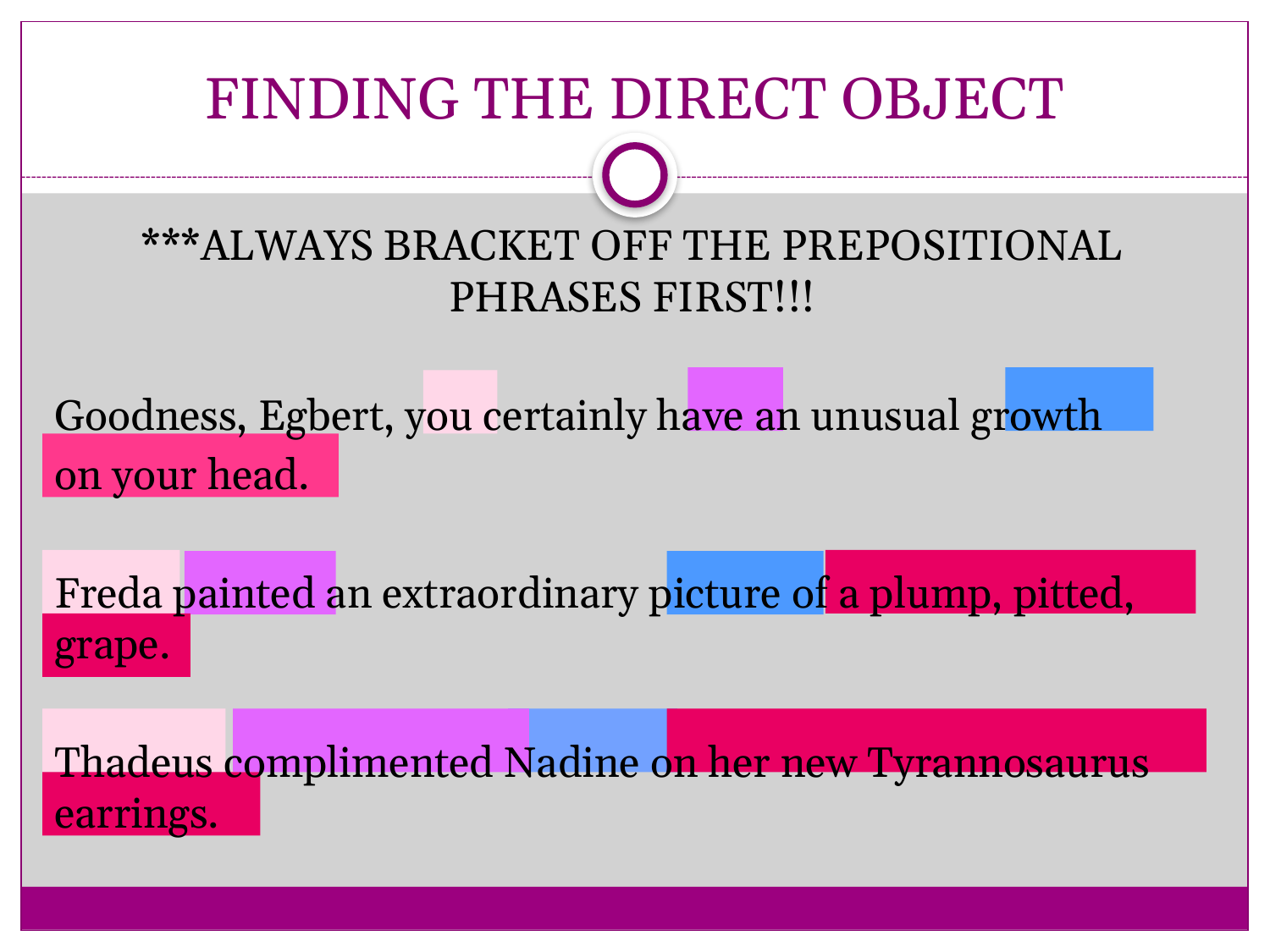

# FINDING THE DIRECT OBJECT
***ALWAYS BRACKET OFF THE PREPOSITIONAL PHRASES FIRST!!!

Goodness, Egbert, you certainly have an unusual growth
on your head.

Freda painted an extraordinary picture of a plump, pitted, grape.

Thadeus complimented Nadine on her new Tyrannosaurus earrings.